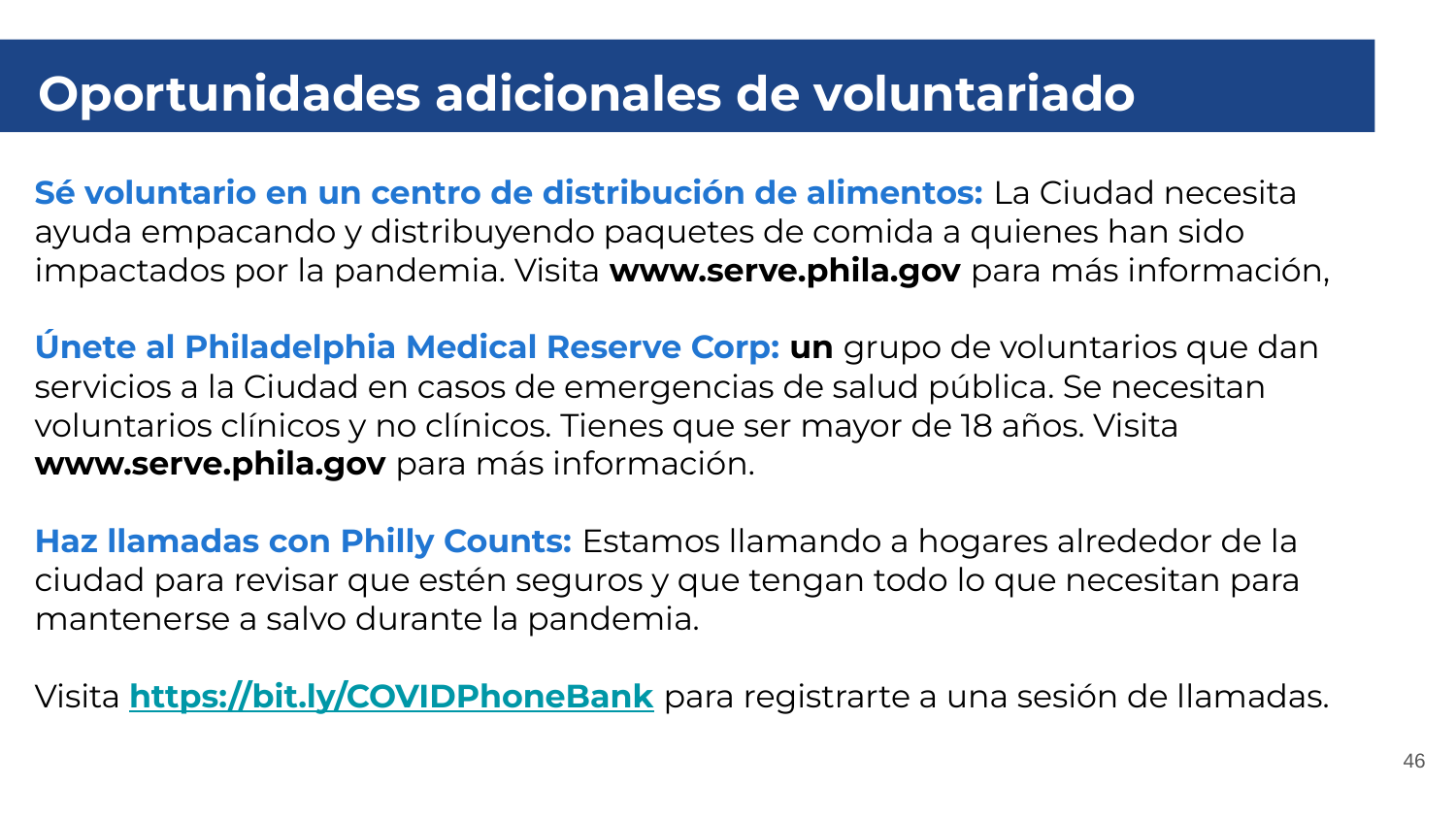

Oportunidades adicionales de voluntariado
Sé voluntario en un centro de distribución de alimentos: La Ciudad necesita ayuda empacando y distribuyendo paquetes de comida a quienes han sido impactados por la pandemia. Visita www.serve.phila.gov para más información,

Únete al Philadelphia Medical Reserve Corp: un grupo de voluntarios que dan servicios a la Ciudad en casos de emergencias de salud pública. Se necesitan voluntarios clínicos y no clínicos. Tienes que ser mayor de 18 años. Visita www.serve.phila.gov para más información.

Haz llamadas con Philly Counts: Estamos llamando a hogares alrededor de la  ciudad para revisar que estén seguros y que tengan todo lo que necesitan para mantenerse a salvo durante la pandemia.

Visita https://bit.ly/COVIDPhoneBank para registrarte a una sesión de llamadas.

46